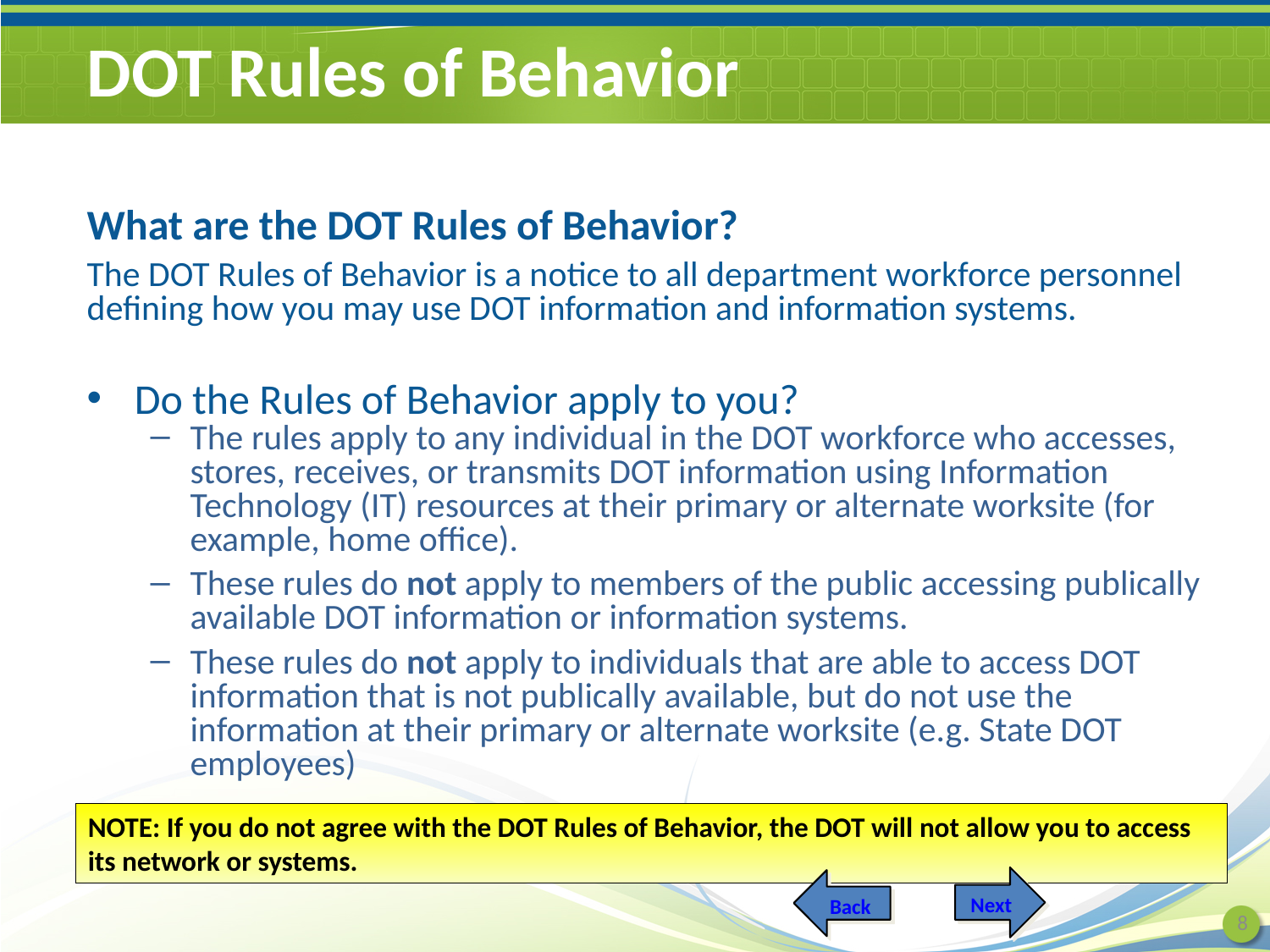

# DOT Rules of Behavior
What are the DOT Rules of Behavior?
The DOT Rules of Behavior is a notice to all department workforce personnel defining how you may use DOT information and information systems.

Do the Rules of Behavior apply to you?
The rules apply to any individual in the DOT workforce who accesses, stores, receives, or transmits DOT information using Information Technology (IT) resources at their primary or alternate worksite (for example, home office).
These rules do not apply to members of the public accessing publically available DOT information or information systems.
These rules do not apply to individuals that are able to access DOT information that is not publically available, but do not use the information at their primary or alternate worksite (e.g. State DOT employees)
NOTE: If you do not agree with the DOT Rules of Behavior, the DOT will not allow you to access its network or systems.
Next
Back
8